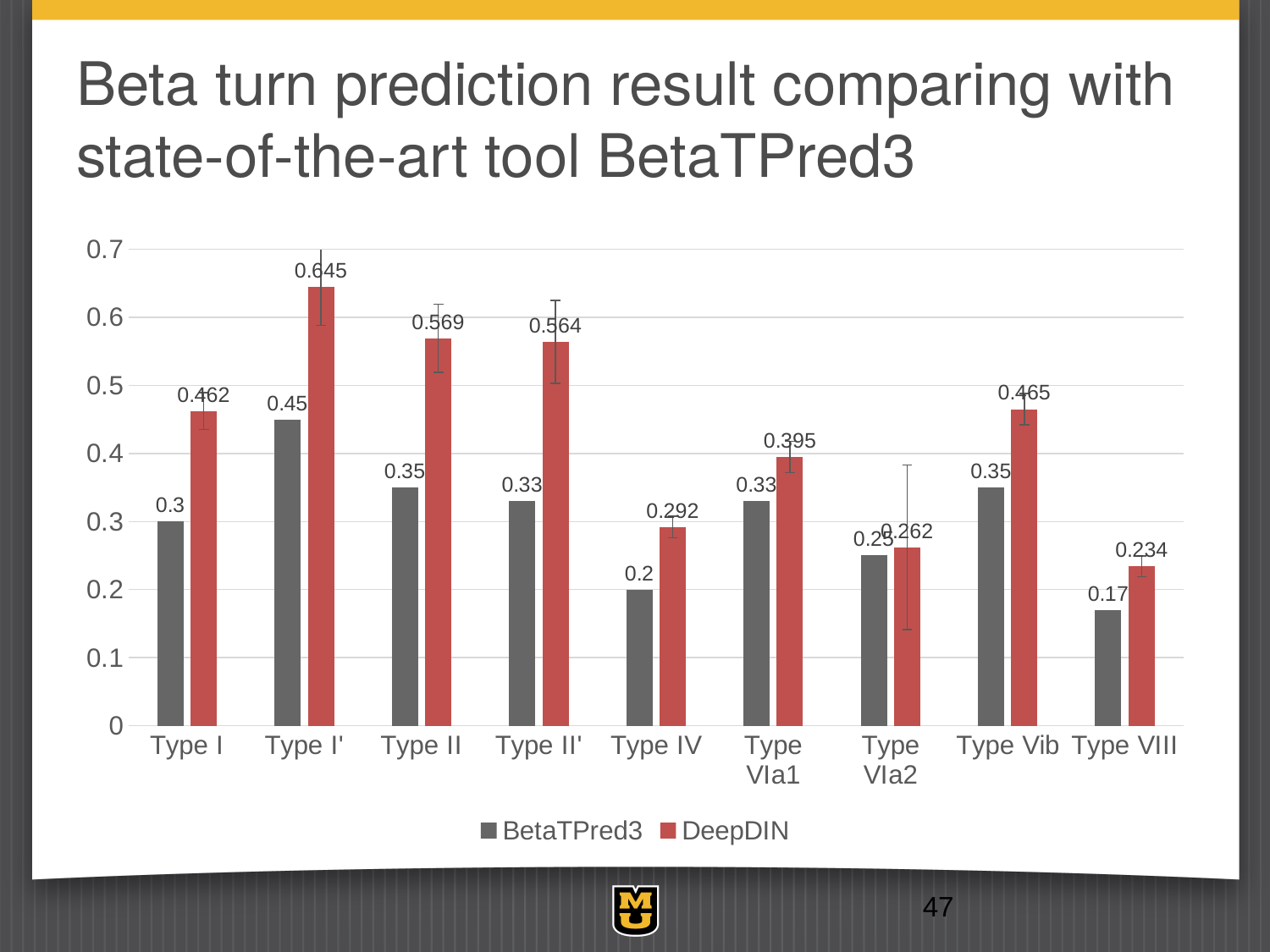

# Beta turn prediction result comparing with state-of-the-art tool BetaTPred3

### Chart

| Category | BetaTPred3 | DeepDIN |
|---|---|---|
| Type I | 0.3 | 0.462 |
| Type I' | 0.45 | 0.645 |
| Type II | 0.35 | 0.569 |
| Type II' | 0.33 | 0.564 |
| Type IV | 0.2 | 0.292 |
| Type VIa1 | 0.33 | 0.395 |
| Type VIa2 | 0.25 | 0.262 |
| Type Vib | 0.35 | 0.465 |
| Type VIII | 0.17 | 0.234 |
47